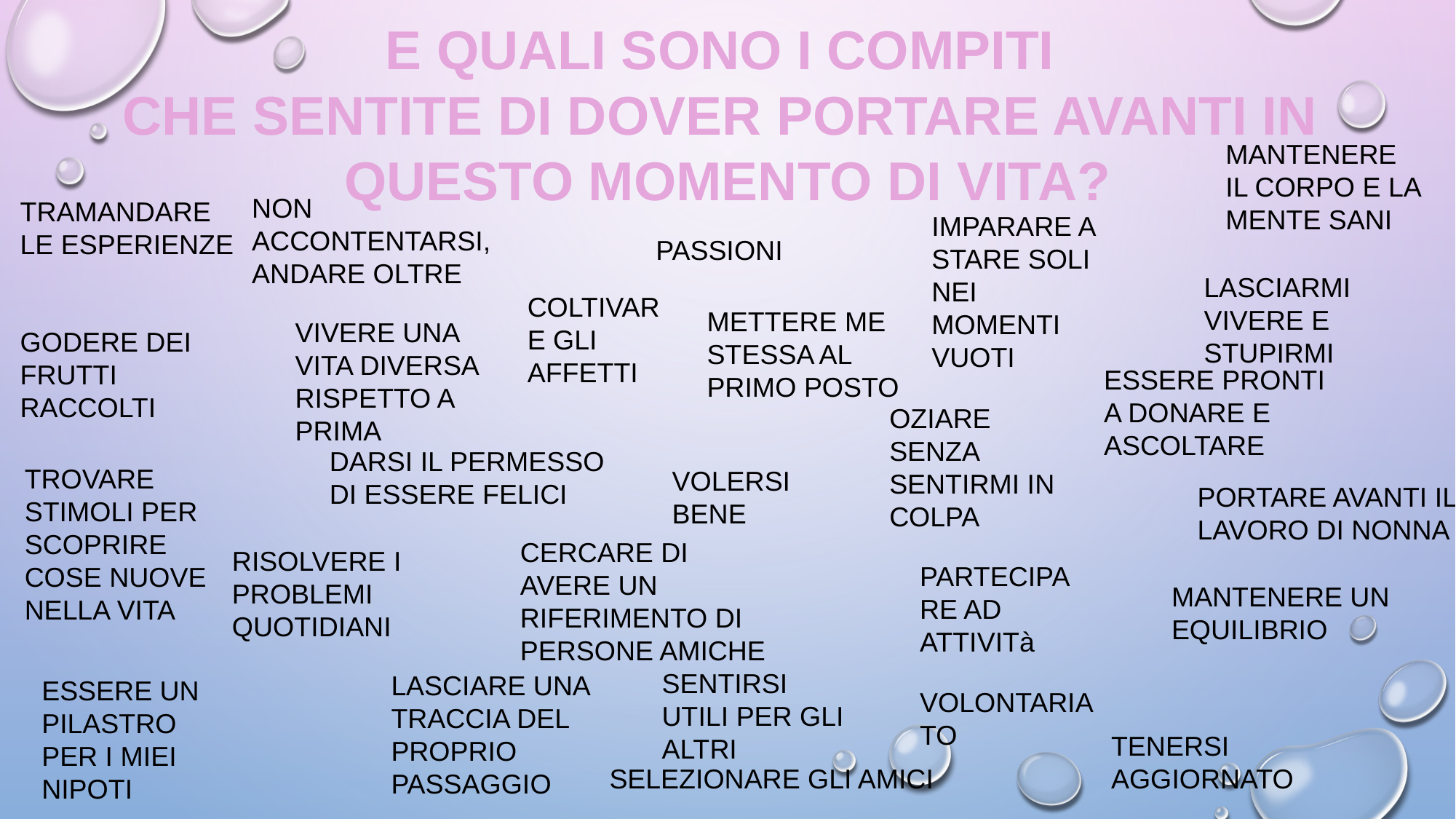

E QUALI SONO I COMPITI
CHE SENTITE DI DOVER PORTARE AVANTI IN
QUESTO MOMENTO DI VITA?
MANTENERE IL CORPO E LA MENTE SANI
NON ACCONTENTARSI, ANDARE OLTRE
TRAMANDARE LE ESPERIENZE
IMPARARE A STARE SOLI NEI MOMENTI VUOTI
PASSIONI
LASCIARMI VIVERE E STUPIRMI
COLTIVARE GLI AFFETTI
METTERE ME STESSA AL PRIMO POSTO
VIVERE UNA VITA DIVERSA RISPETTO A PRIMA
GODERE DEI FRUTTI RACCOLTI
ESSERE PRONTI A DONARE E ASCOLTARE
OZIARE SENZA SENTIRMI IN COLPA
DARSI IL PERMESSO DI ESSERE FELICI
TROVARE STIMOLI PER SCOPRIRE COSE NUOVE NELLA VITA
VOLERSI BENE
PORTARE AVANTI IL LAVORO DI NONNA
CERCARE DI AVERE UN RIFERIMENTO DI PERSONE AMICHE
RISOLVERE I PROBLEMI QUOTIDIANI
PARTECIPARE AD ATTIVITà
MANTENERE UN EQUILIBRIO
SENTIRSI UTILI PER GLI ALTRI
LASCIARE UNA TRACCIA DEL PROPRIO PASSAGGIO
ESSERE UN PILASTRO PER I MIEI NIPOTI
VOLONTARIATO
TENERSI AGGIORNATO
SELEZIONARE GLI AMICI